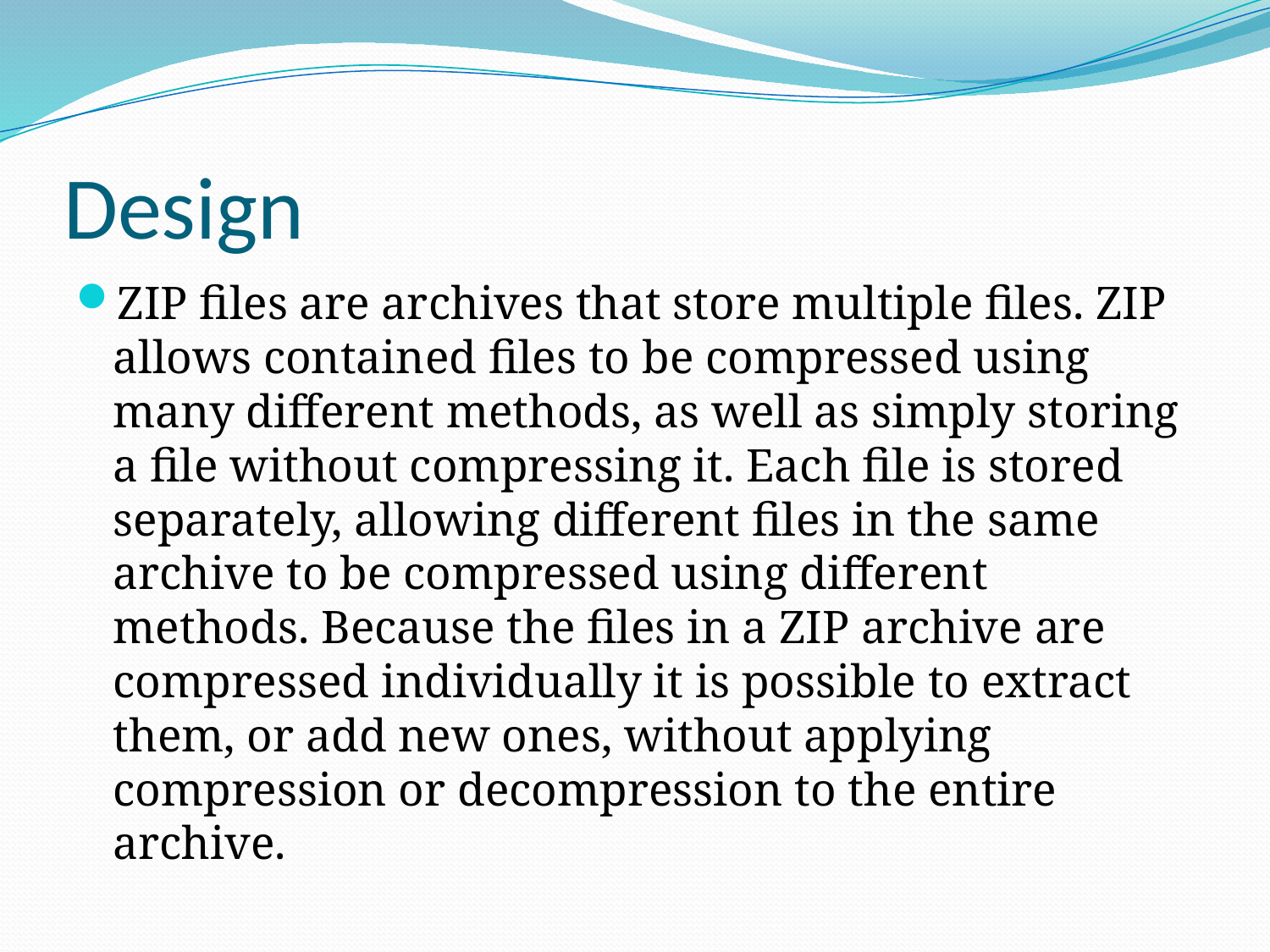

# Design
ZIP files are archives that store multiple files. ZIP allows contained files to be compressed using many different methods, as well as simply storing a file without compressing it. Each file is stored separately, allowing different files in the same archive to be compressed using different methods. Because the files in a ZIP archive are compressed individually it is possible to extract them, or add new ones, without applying compression or decompression to the entire archive.